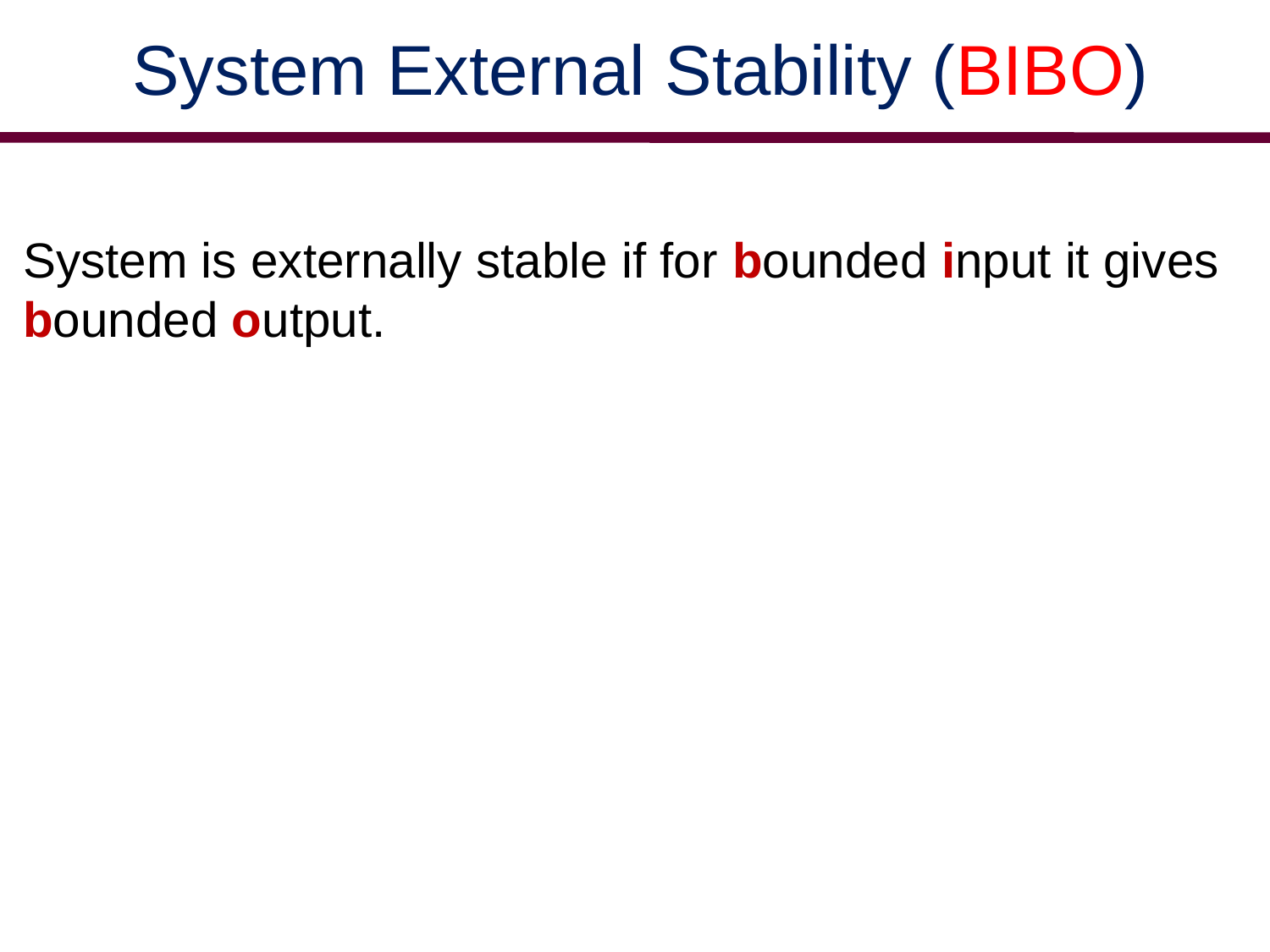

System External Stability (BIBO)

System is externally stable if for bounded input it gives bounded output.